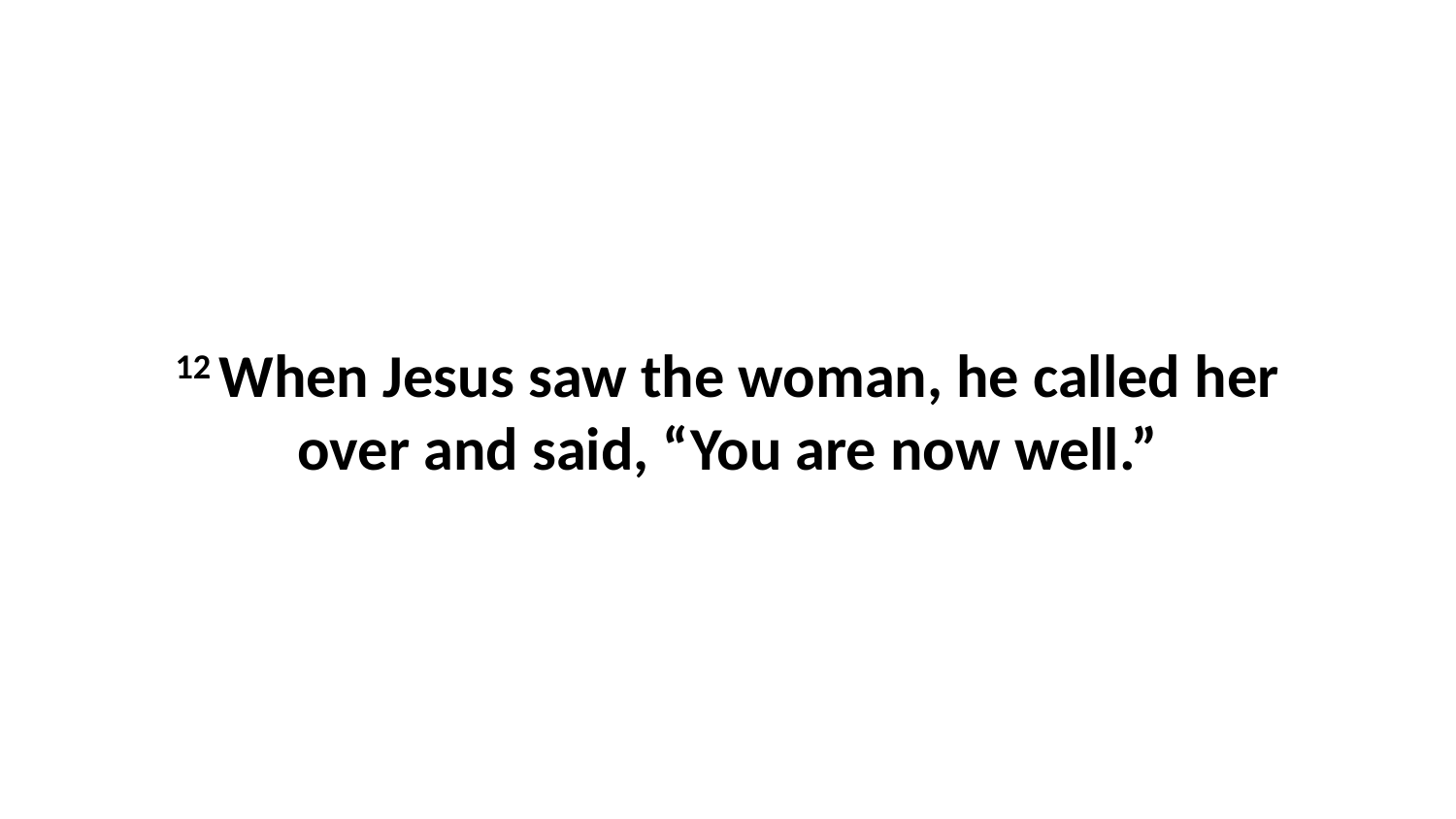

12 When Jesus saw the woman, he called her over and said, “You are now well.”